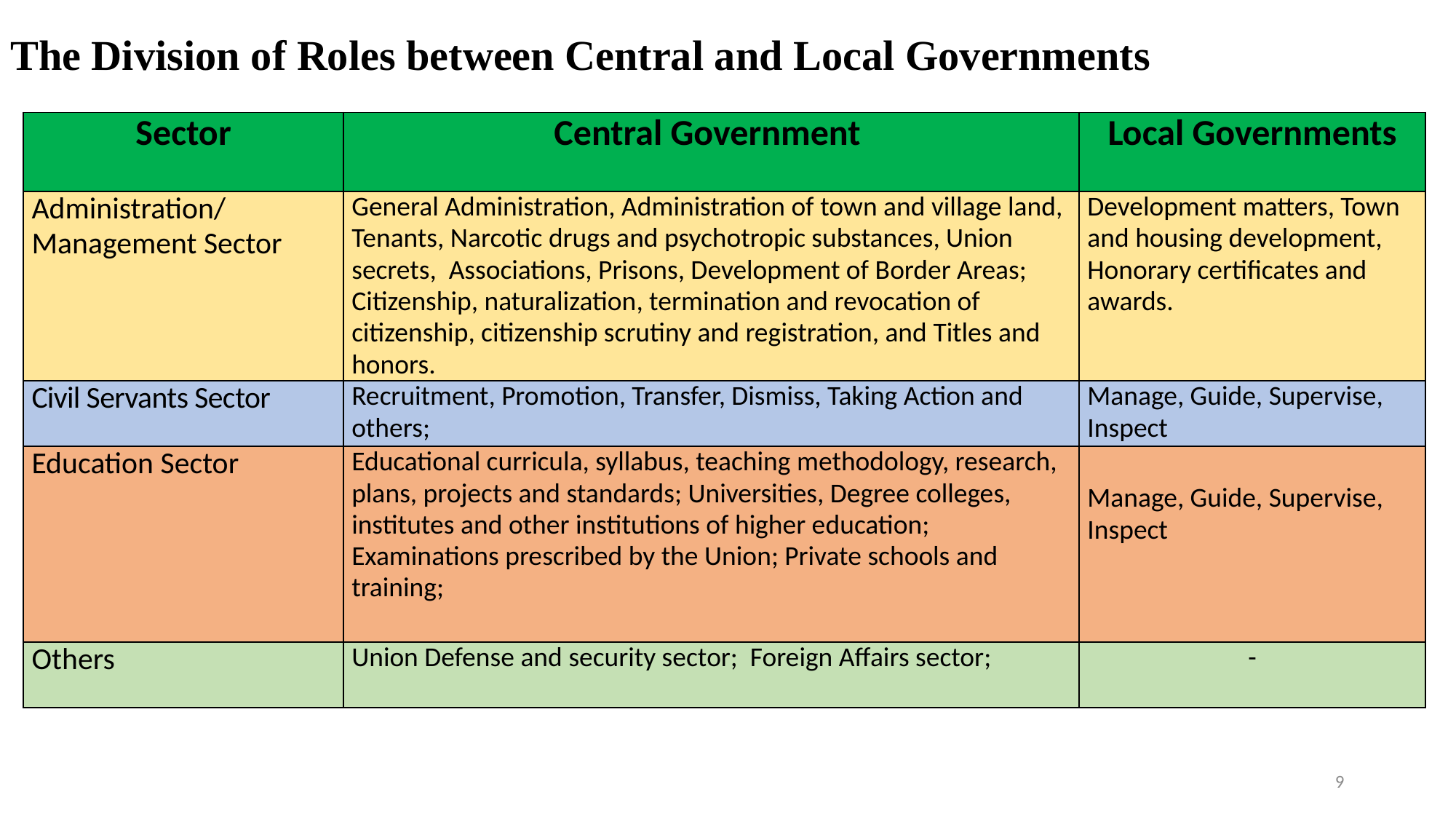

The Division of Roles between Central and Local Governments
| Sector | Central Government | Local Governments |
| --- | --- | --- |
| Administration/ Management Sector | General Administration, Administration of town and village land, Tenants, Narcotic drugs and psychotropic substances, Union secrets, Associations, Prisons, Development of Border Areas; Citizenship, naturalization, termination and revocation of citizenship, citizenship scrutiny and registration, and Titles and honors. | Development matters, Town and housing development, Honorary certificates and awards. |
| Civil Servants Sector | Recruitment, Promotion, Transfer, Dismiss, Taking Action and others; | Manage, Guide, Supervise, Inspect |
| Education Sector | Educational curricula, syllabus, teaching methodology, research, plans, projects and standards; Universities, Degree colleges, institutes and other institutions of higher education; Examinations prescribed by the Union; Private schools and training; | Manage, Guide, Supervise, Inspect |
| Others | Union Defense and security sector; Foreign Affairs sector; | - |
9